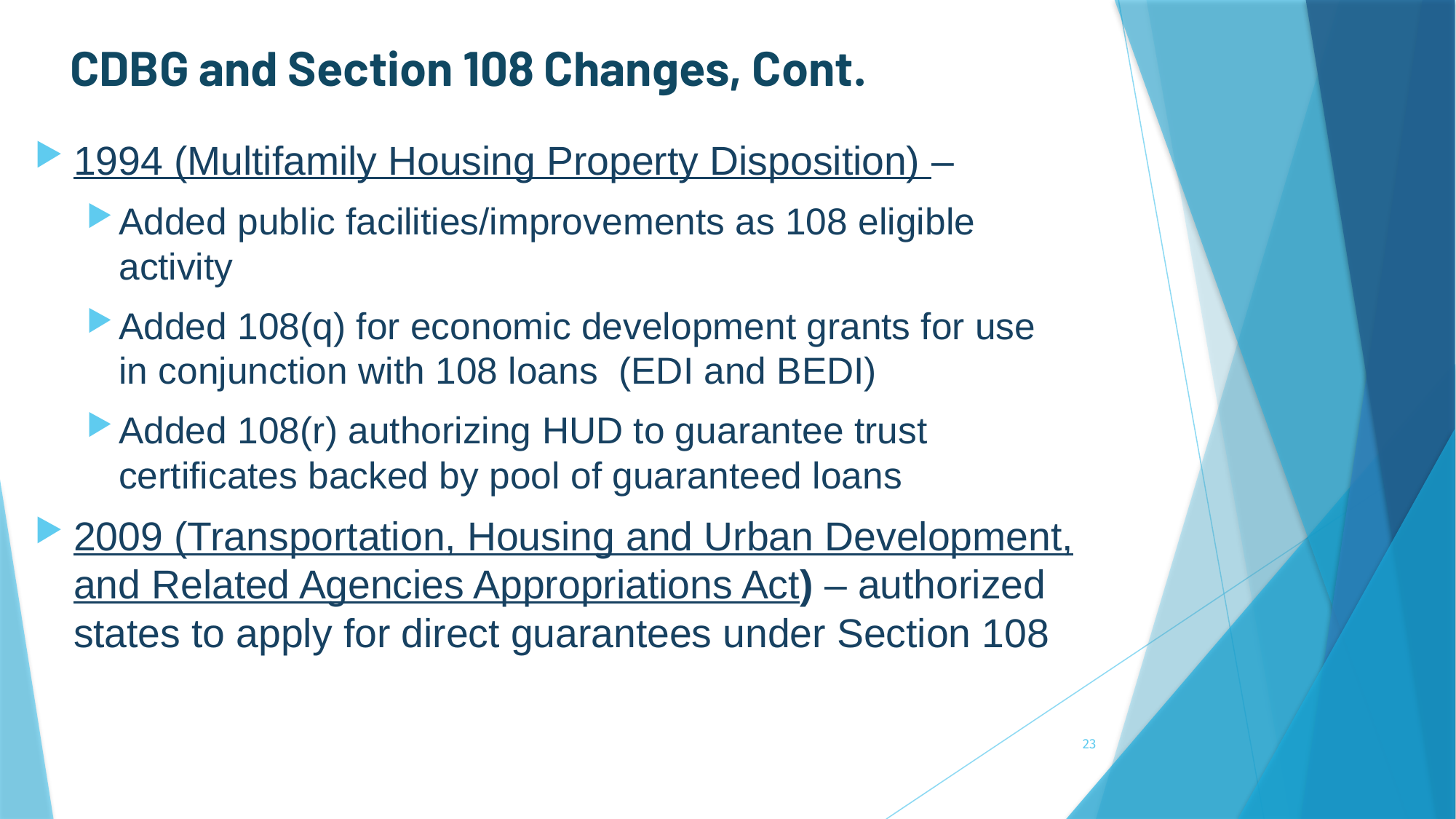

CDBG and Section 108 Changes, Cont.
1994 (Multifamily Housing Property Disposition) –
Added public facilities/improvements as 108 eligible activity
Added 108(q) for economic development grants for use in conjunction with 108 loans  (EDI and BEDI)
Added 108(r) authorizing HUD to guarantee trust certificates backed by pool of guaranteed loans
2009 (Transportation, Housing and Urban Development, and Related Agencies Appropriations Act) – authorized states to apply for direct guarantees under Section 108
23